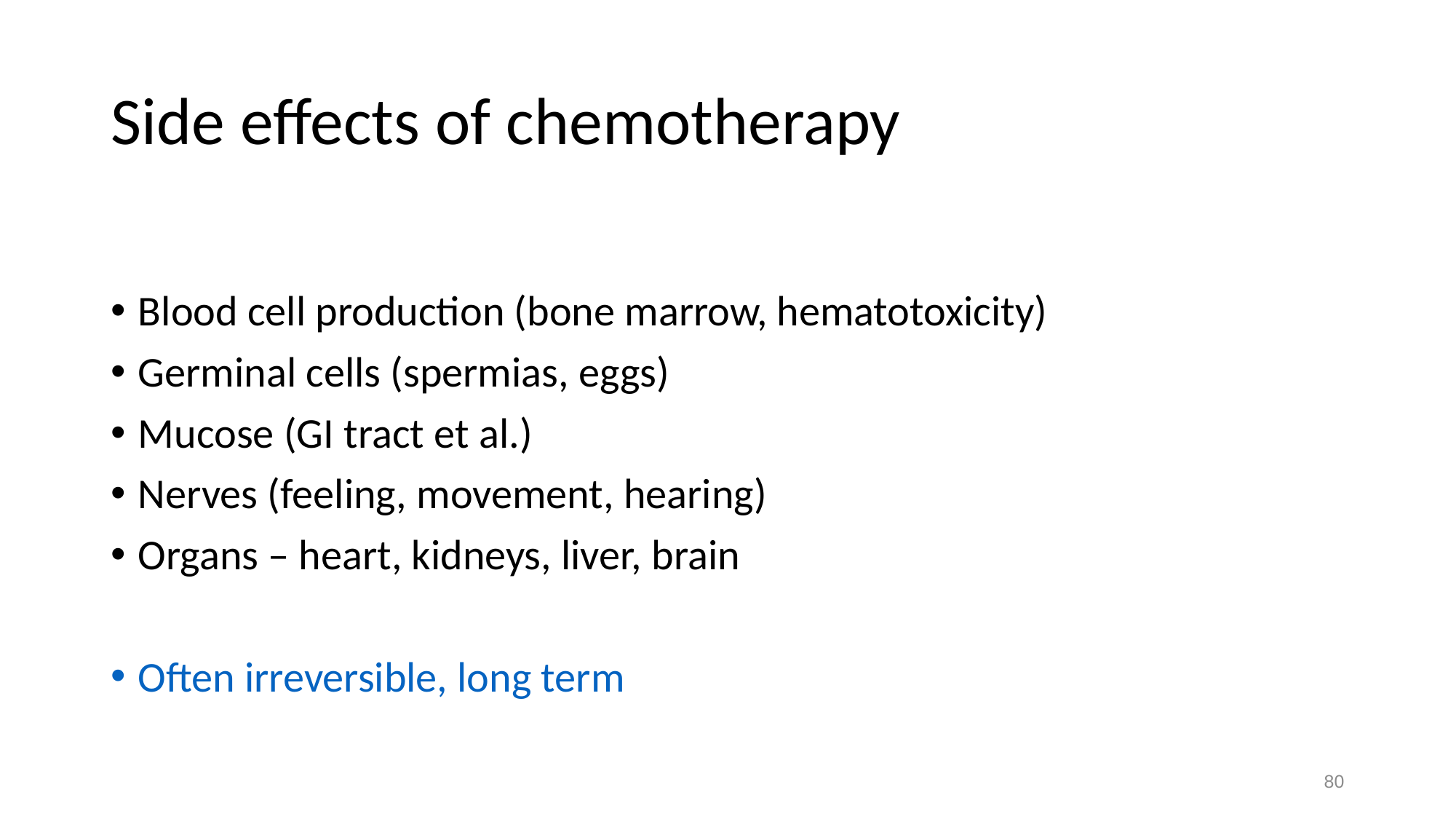

# Side effects of chemotherapy

Blood cell production (bone marrow, hematotoxicity)
Germinal cells (spermias, eggs)
Mucose (GI tract et al.)
Nerves (feeling, movement, hearing)
Organs – heart, kidneys, liver, brain

Often irreversible, long term
80